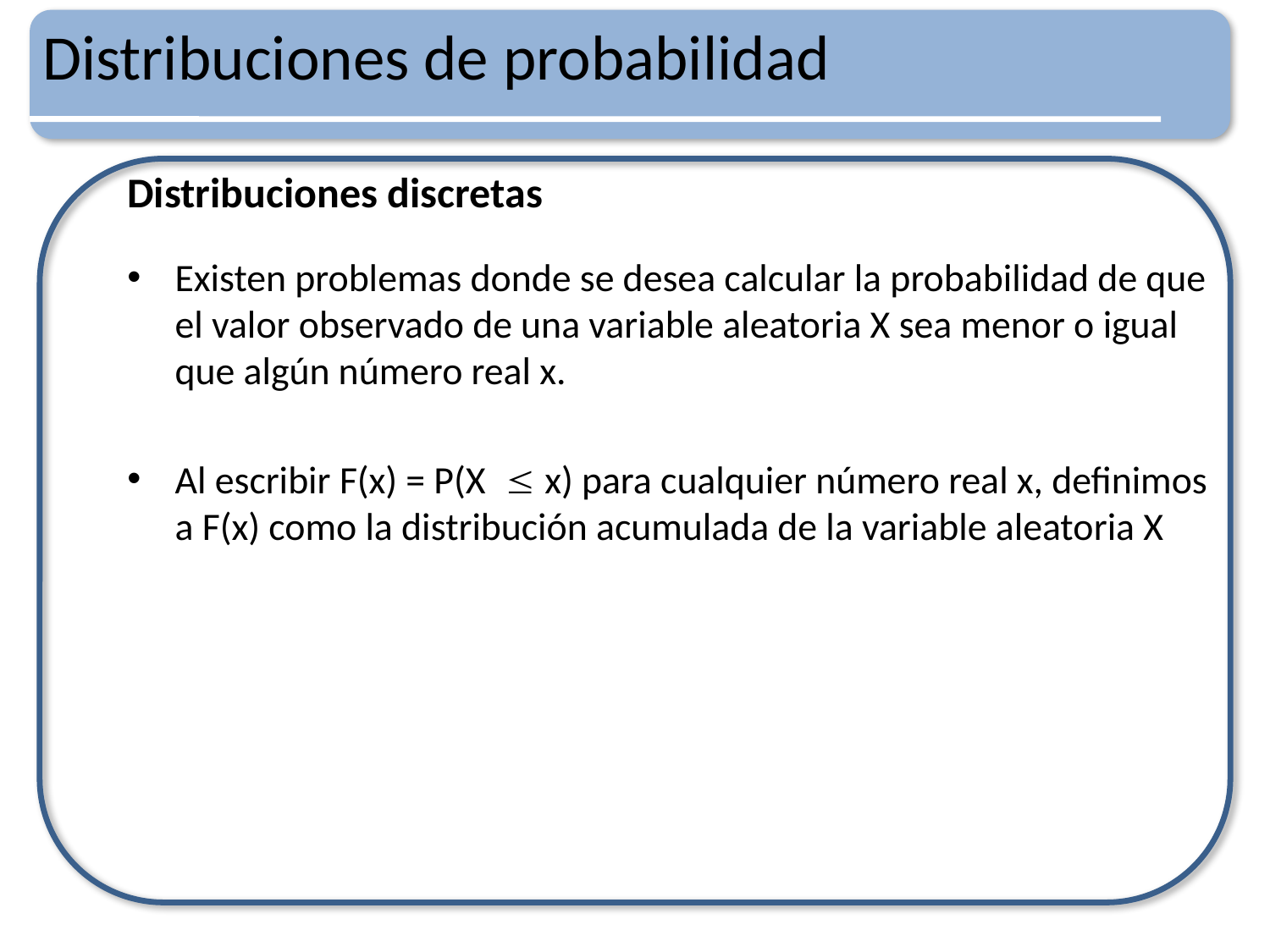

# Distribuciones de probabilidad
Distribuciones discretas

Existen problemas donde se desea calcular la probabilidad de que el valor observado de una variable aleatoria X sea menor o igual que algún número real x.

Al escribir F(x) = P(X ≤ x) para cualquier número real x, definimos a F(x) como la distribución acumulada de la variable aleatoria X